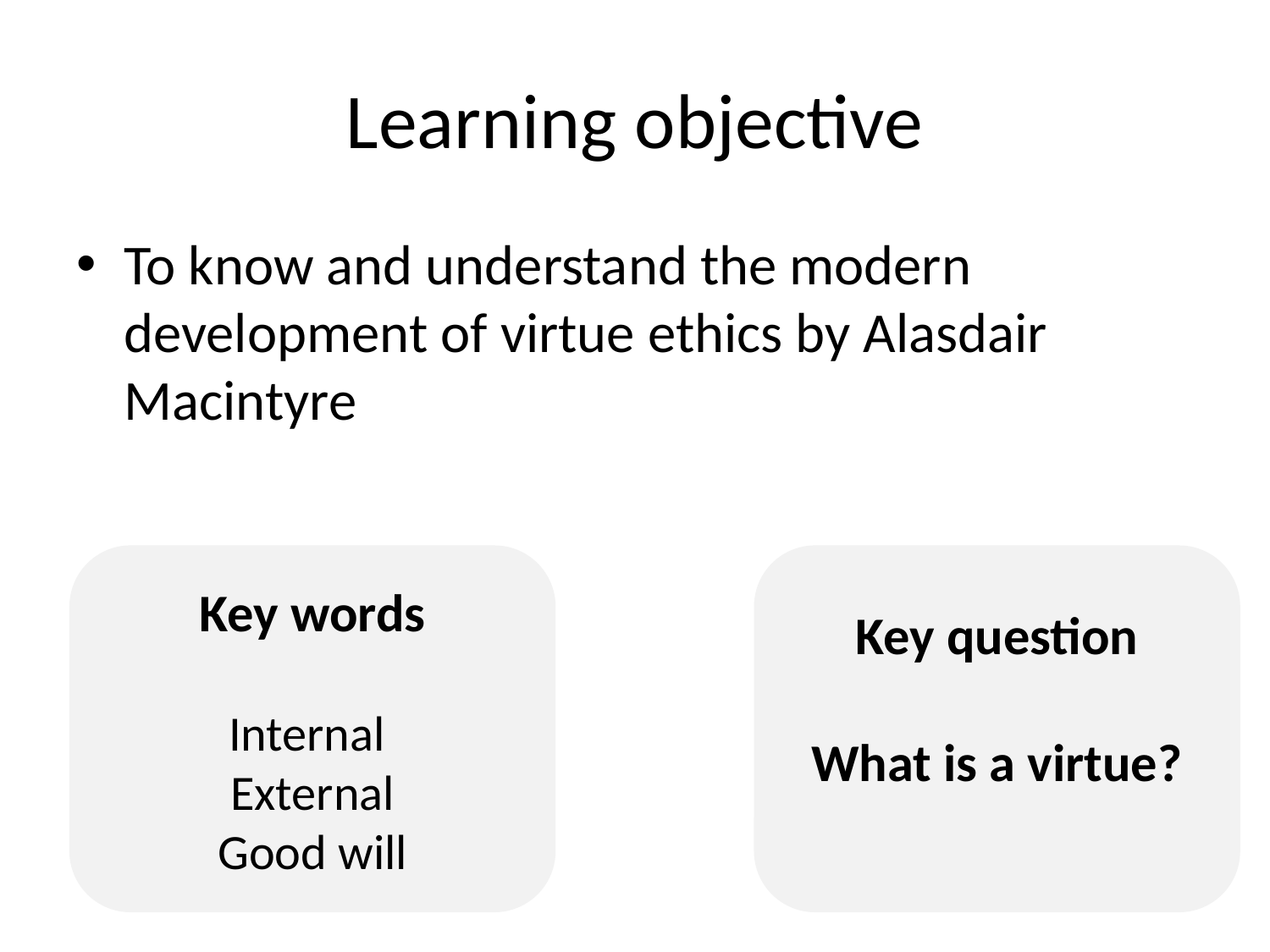

# Learning objective
To know and understand the modern development of virtue ethics by Alasdair Macintyre
Key words

Internal
External
Good will
Key question

What is a virtue?